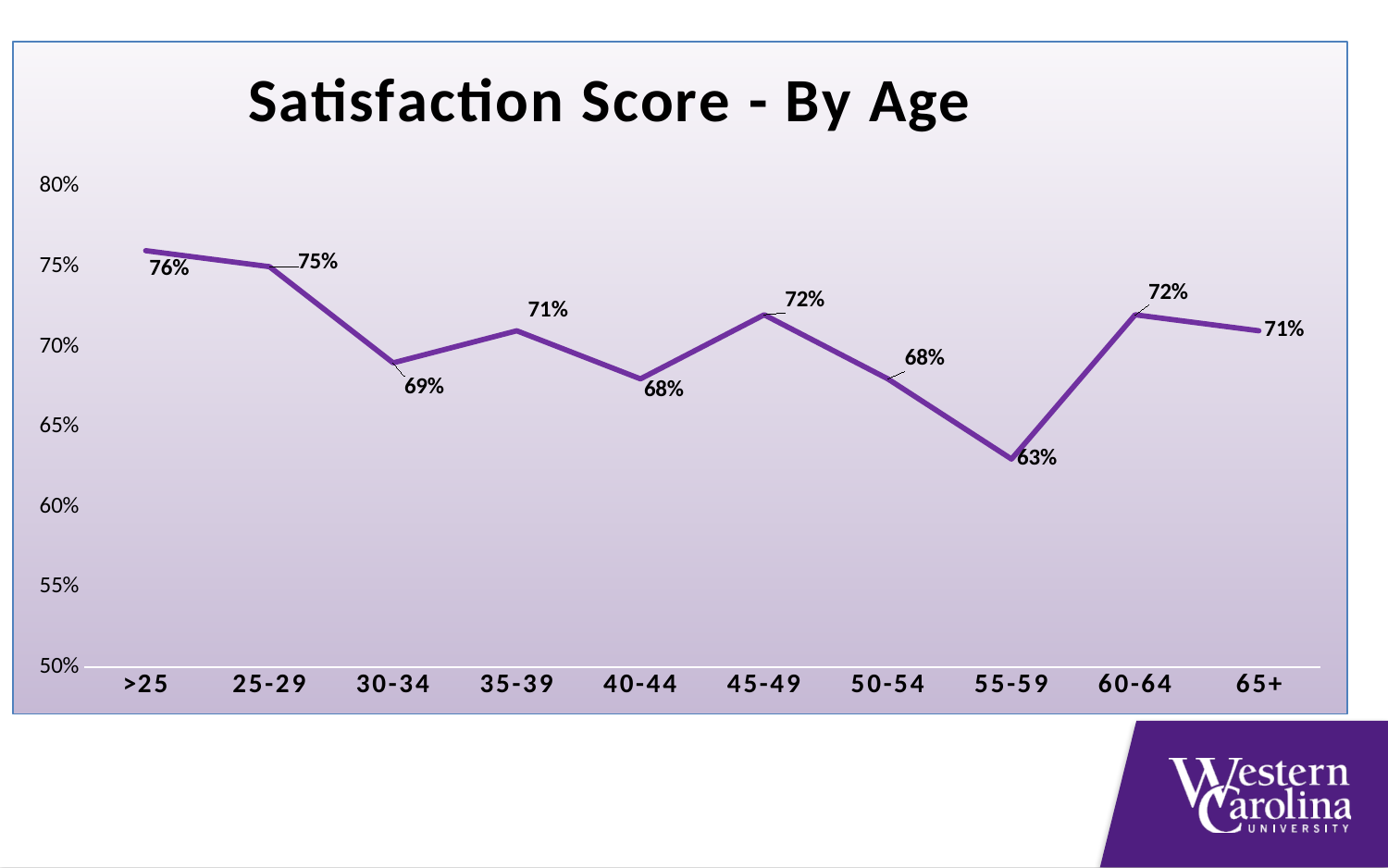

### Chart: Satisfaction Score - By Age

| Category | Satisfaction Score |
|---|---|
| >25 | 0.76 |
| 25-29 | 0.75 |
| 30-34 | 0.69 |
| 35-39 | 0.71 |
| 40-44 | 0.68 |
| 45-49 | 0.72 |
| 50-54 | 0.68 |
| 55-59 | 0.63 |
| 60-64 | 0.72 |
| 65+ | 0.71 |